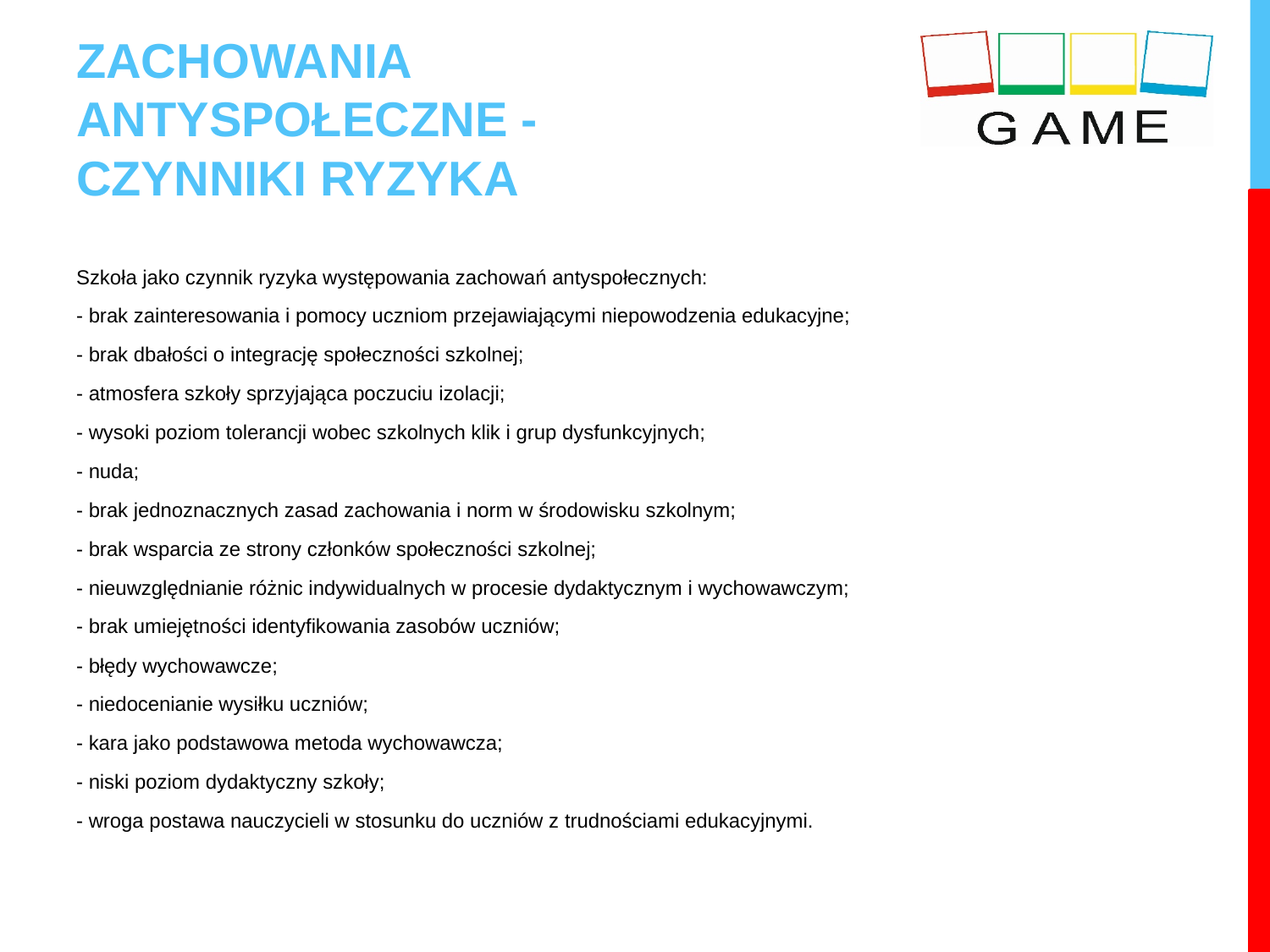

# ZACHOWANIA ANTYSPOŁECZNE - CZYNNIKI RYZYKA
Szkoła jako czynnik ryzyka występowania zachowań antyspołecznych:
- brak zainteresowania i pomocy uczniom przejawiającymi niepowodzenia edukacyjne;
- brak dbałości o integrację społeczności szkolnej;
- atmosfera szkoły sprzyjająca poczuciu izolacji;
- wysoki poziom tolerancji wobec szkolnych klik i grup dysfunkcyjnych;
- nuda;
- brak jednoznacznych zasad zachowania i norm w środowisku szkolnym;
- brak wsparcia ze strony członków społeczności szkolnej;
- nieuwzględnianie różnic indywidualnych w procesie dydaktycznym i wychowawczym;
- brak umiejętności identyfikowania zasobów uczniów;
- błędy wychowawcze;
- niedocenianie wysiłku uczniów;
- kara jako podstawowa metoda wychowawcza;
- niski poziom dydaktyczny szkoły;
- wroga postawa nauczycieli w stosunku do uczniów z trudnościami edukacyjnymi.